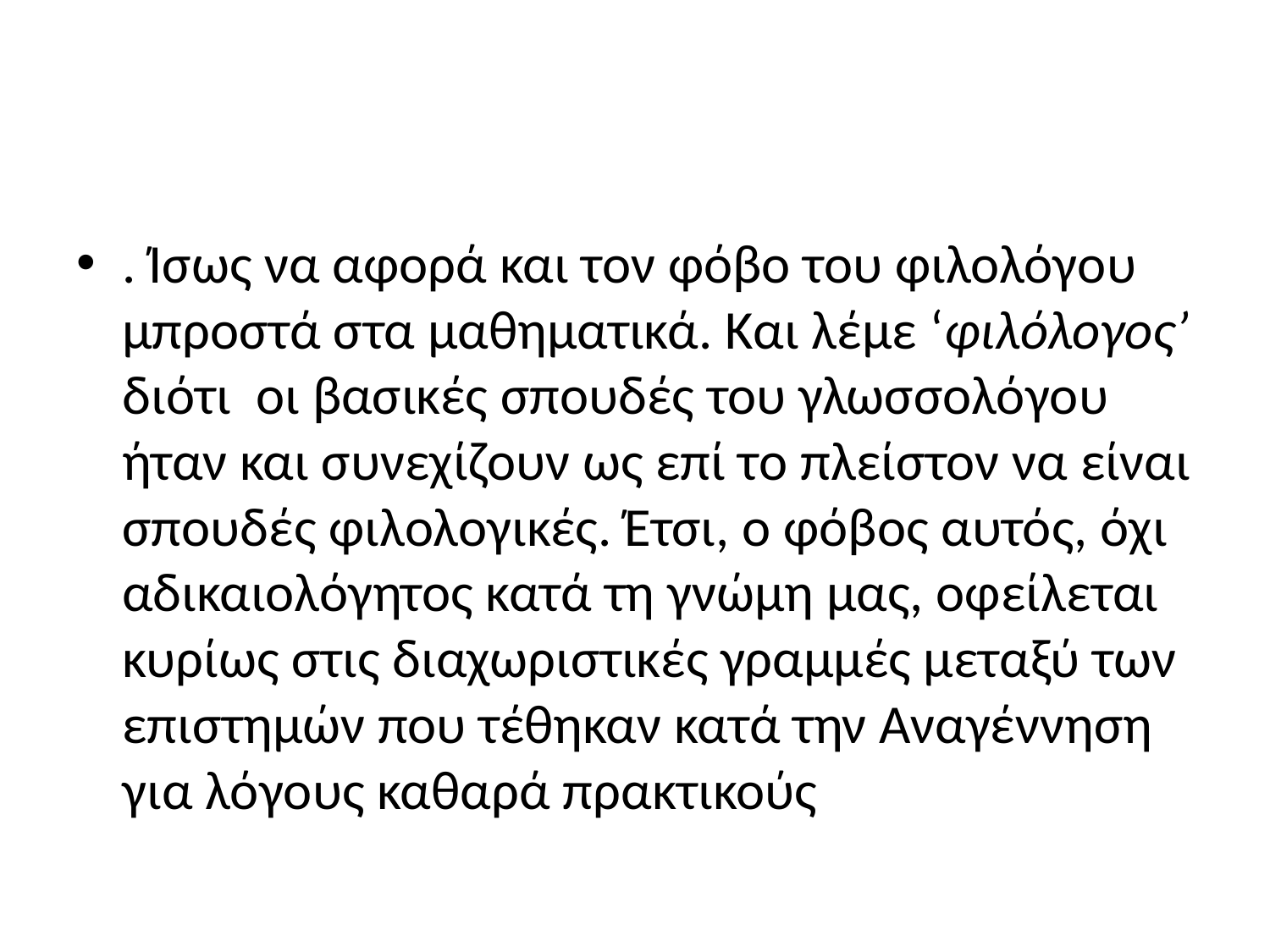

#
. Ίσως να αφορά και τον φόβο του φιλολόγου μπροστά στα μαθηματικά. Και λέμε ‘φιλόλογος’ διότι  οι βασικές σπουδές του γλωσσολόγου ήταν και συνεχίζουν ως επί το πλείστον να είναι σπουδές φιλολογικές. Έτσι, ο φόβος αυτός, όχι αδικαιολόγητος κατά τη γνώμη μας, οφείλεται κυρίως στις διαχωριστικές γραμμές μεταξύ των επιστημών που τέθηκαν κατά την Αναγέννηση για λόγους καθαρά πρακτικούς